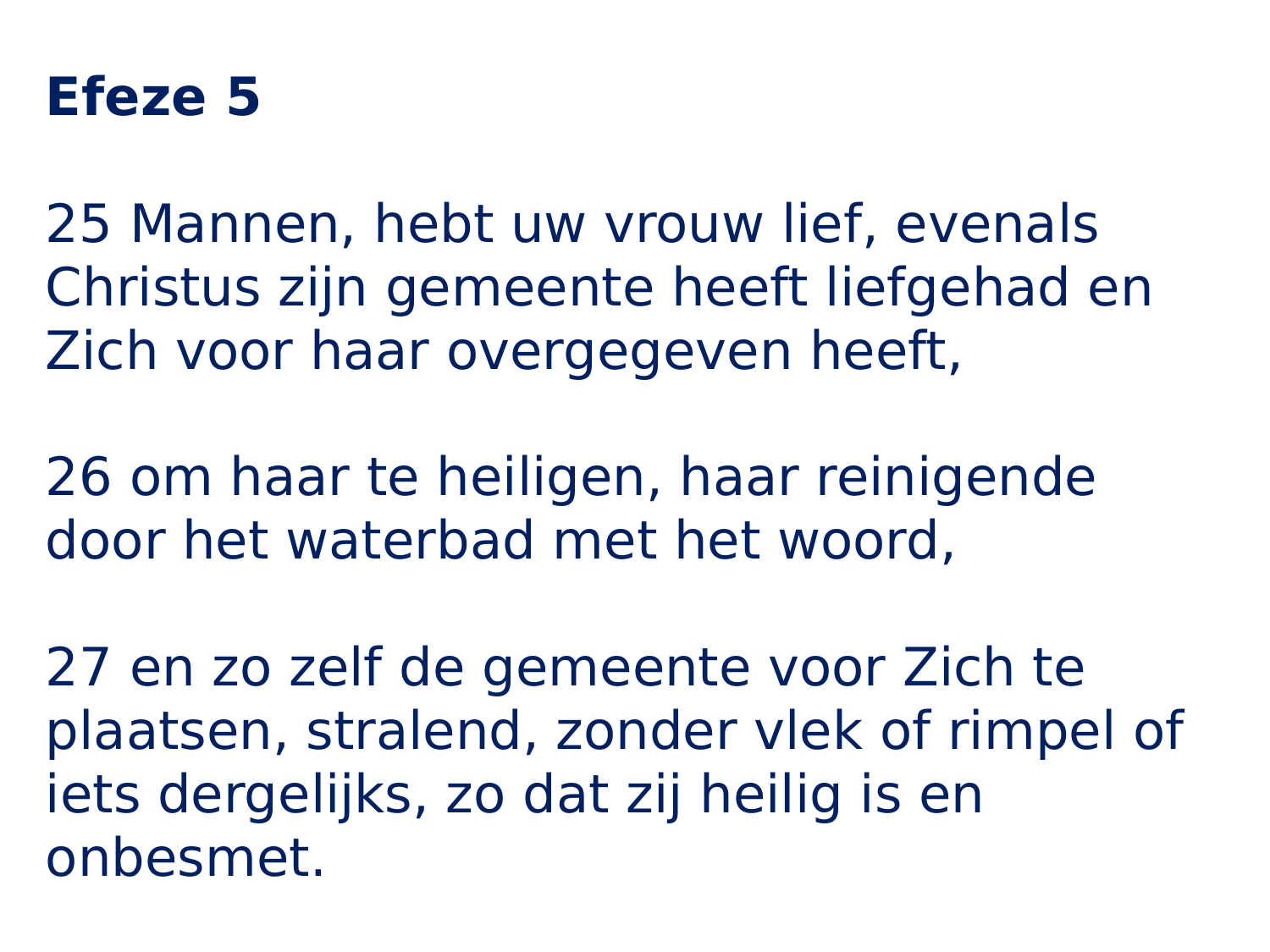

Efeze 5

25 Mannen, hebt uw vrouw lief, evenals Christus zijn gemeente heeft liefgehad en Zich voor haar overgegeven heeft,

26 om haar te heiligen, haar reinigende door het waterbad met het woord,

27 en zo zelf de gemeente voor Zich te plaatsen, stralend, zonder vlek of rimpel of iets dergelijks, zo dat zij heilig is en onbesmet.